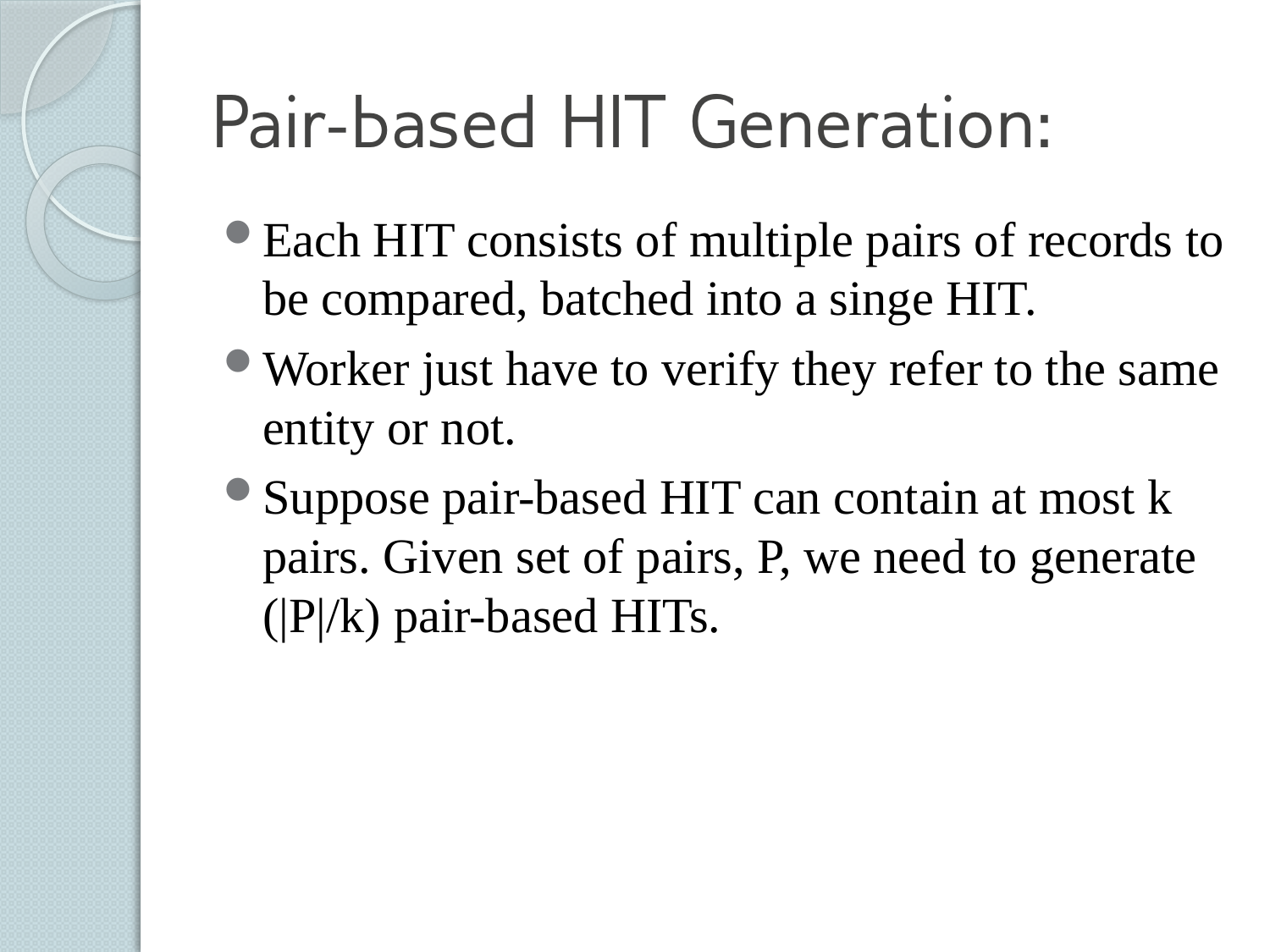

# Pair-based HIT Generation:
Each HIT consists of multiple pairs of records to be compared, batched into a singe HIT.
Worker just have to verify they refer to the same entity or not.
Suppose pair-based HIT can contain at most k pairs. Given set of pairs, P, we need to generate (|P|/k) pair-based HITs.